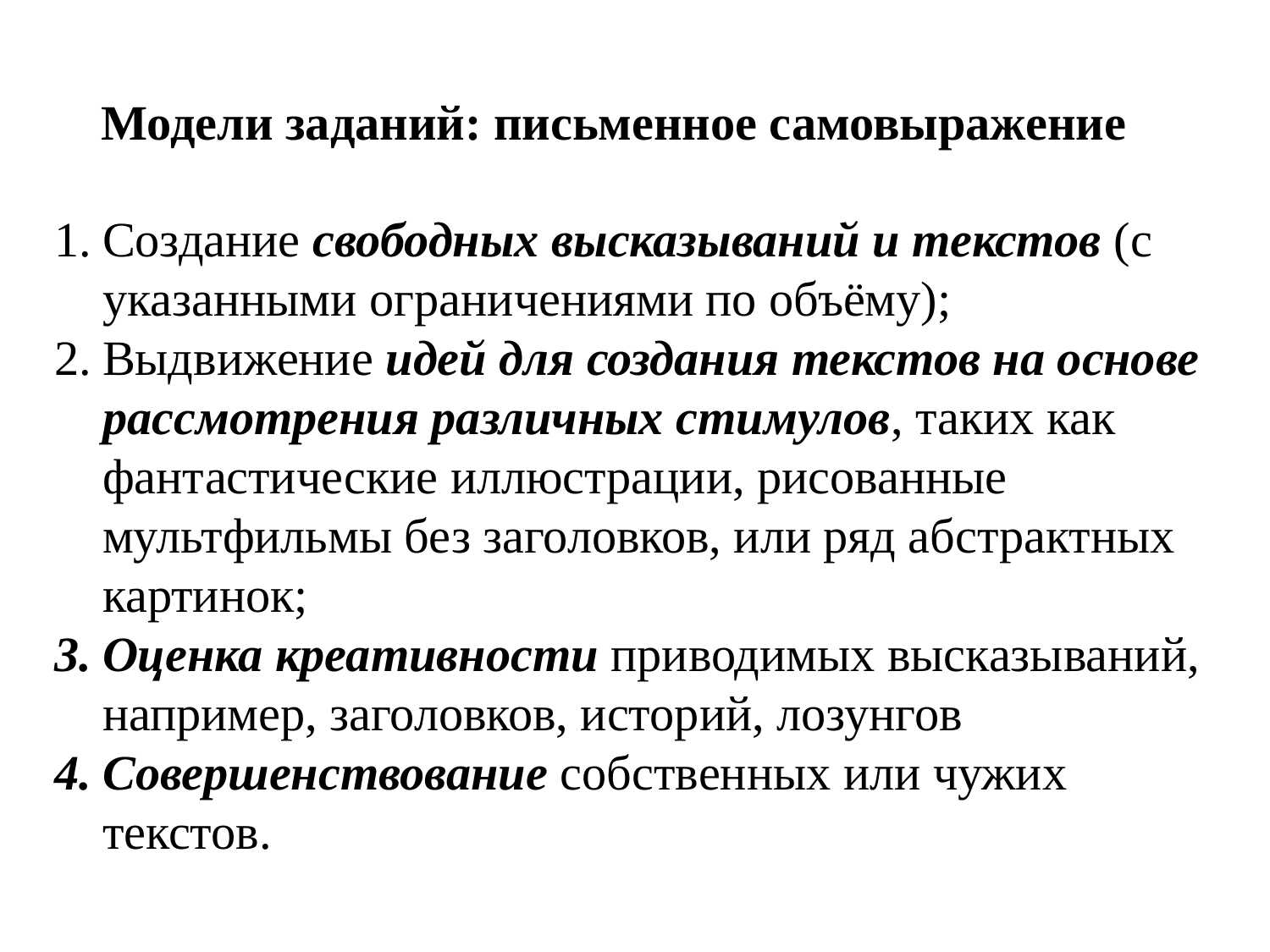

Модели заданий: письменное самовыражение
Создание свободных высказываний и текстов (с указанными ограничениями по объёму);
Выдвижение идей для создания текстов на основе рассмотрения различных стимулов, таких как фантастические иллюстрации, рисованные мультфильмы без заголовков, или ряд абстрактных картинок;
Оценка креативности приводимых высказываний, например, заголовков, историй, лозунгов
Совершенствование собственных или чужих текстов.